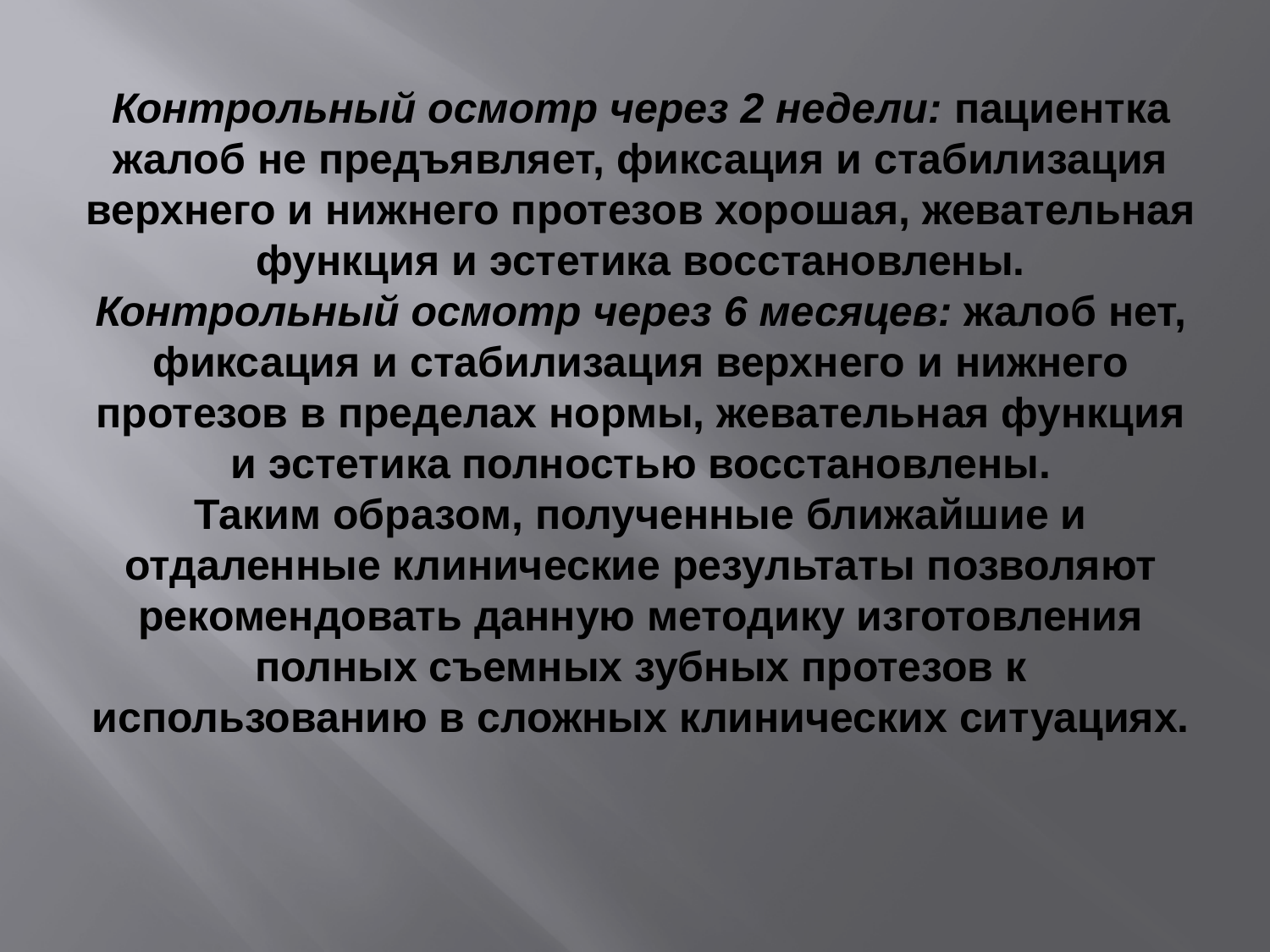

# Контрольный осмотр через 2 недели: пациентка жалоб не предъявляет, фиксация и стабилизация верхнего и нижнего протезов хорошая, жевательная функция и эстетика восстановлены. Контрольный осмотр через 6 месяцев: жалоб нет, фиксация и стабилизация верхнего и нижнего протезов в пределах нормы, жевательная функция и эстетика полностью восстановлены. Таким образом, полученные ближайшие и отдаленные клинические результаты позволяют рекомендовать данную методику изготовления полных съемных зубных протезов к использованию в сложных клинических ситуациях.